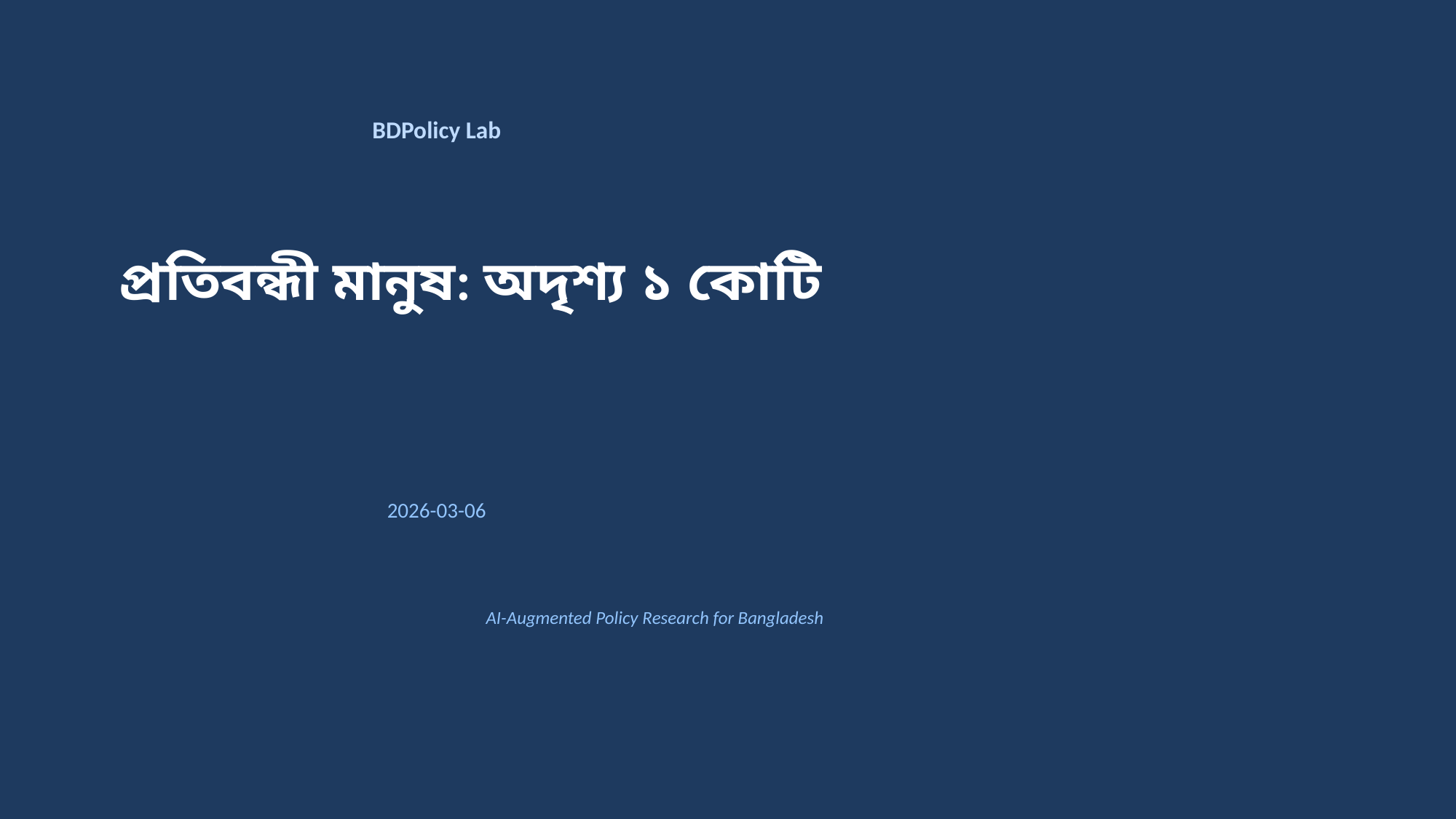

BDPolicy Lab
প্রতিবন্ধী মানুষ: অদৃশ্য ১ কোটি
2026-03-06
AI-Augmented Policy Research for Bangladesh